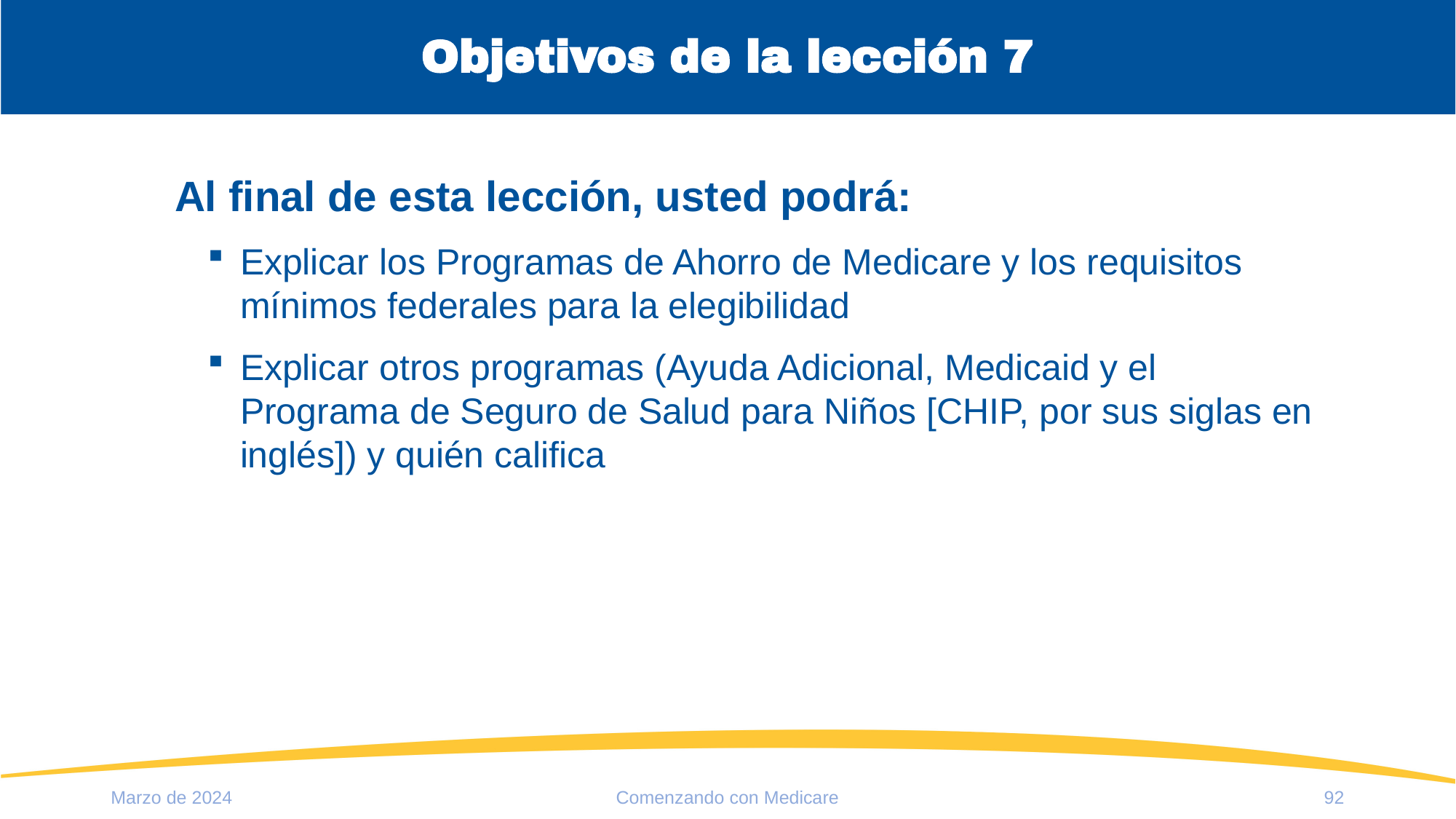

# Objetivos de la lección 7
Al final de esta lección, usted podrá:
Explicar los Programas de Ahorro de Medicare y los requisitos mínimos federales para la elegibilidad
Explicar otros programas (Ayuda Adicional, Medicaid y el Programa de Seguro de Salud para Niños [CHIP, por sus siglas en inglés]) y quién califica
Marzo de 2024
Comenzando con Medicare
92